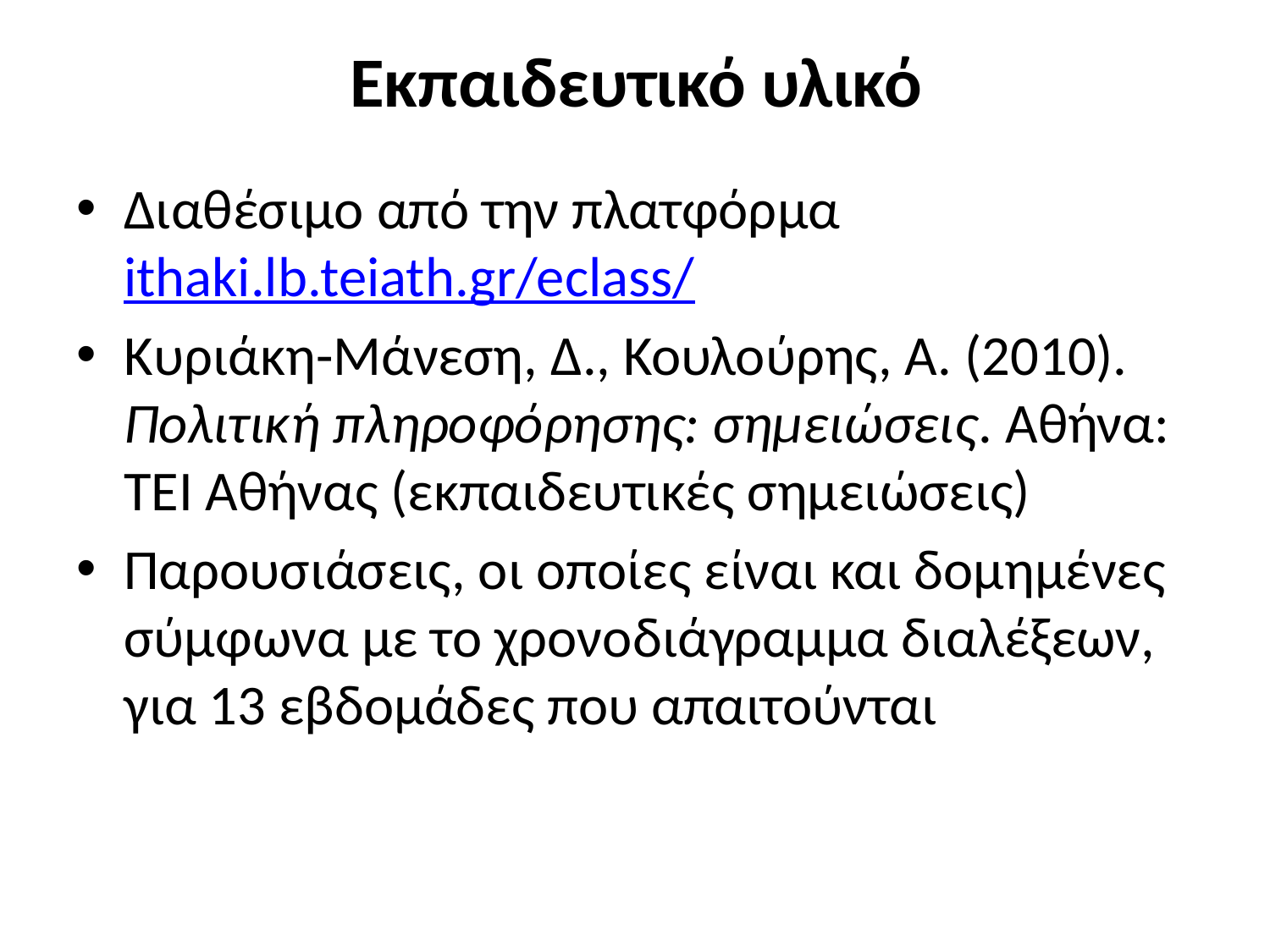

# Εκπαιδευτικό υλικό
Διαθέσιμο από την πλατφόρμα ithaki.lb.teiath.gr/eclass/
Κυριάκη-Μάνεση, Δ., Κουλούρης, Α. (2010). Πολιτική πληροφόρησης: σημειώσεις. Αθήνα: ΤΕΙ Αθήνας (εκπαιδευτικές σημειώσεις)
Παρουσιάσεις, οι οποίες είναι και δομημένες σύμφωνα με το χρονοδιάγραμμα διαλέξεων, για 13 εβδομάδες που απαιτούνται